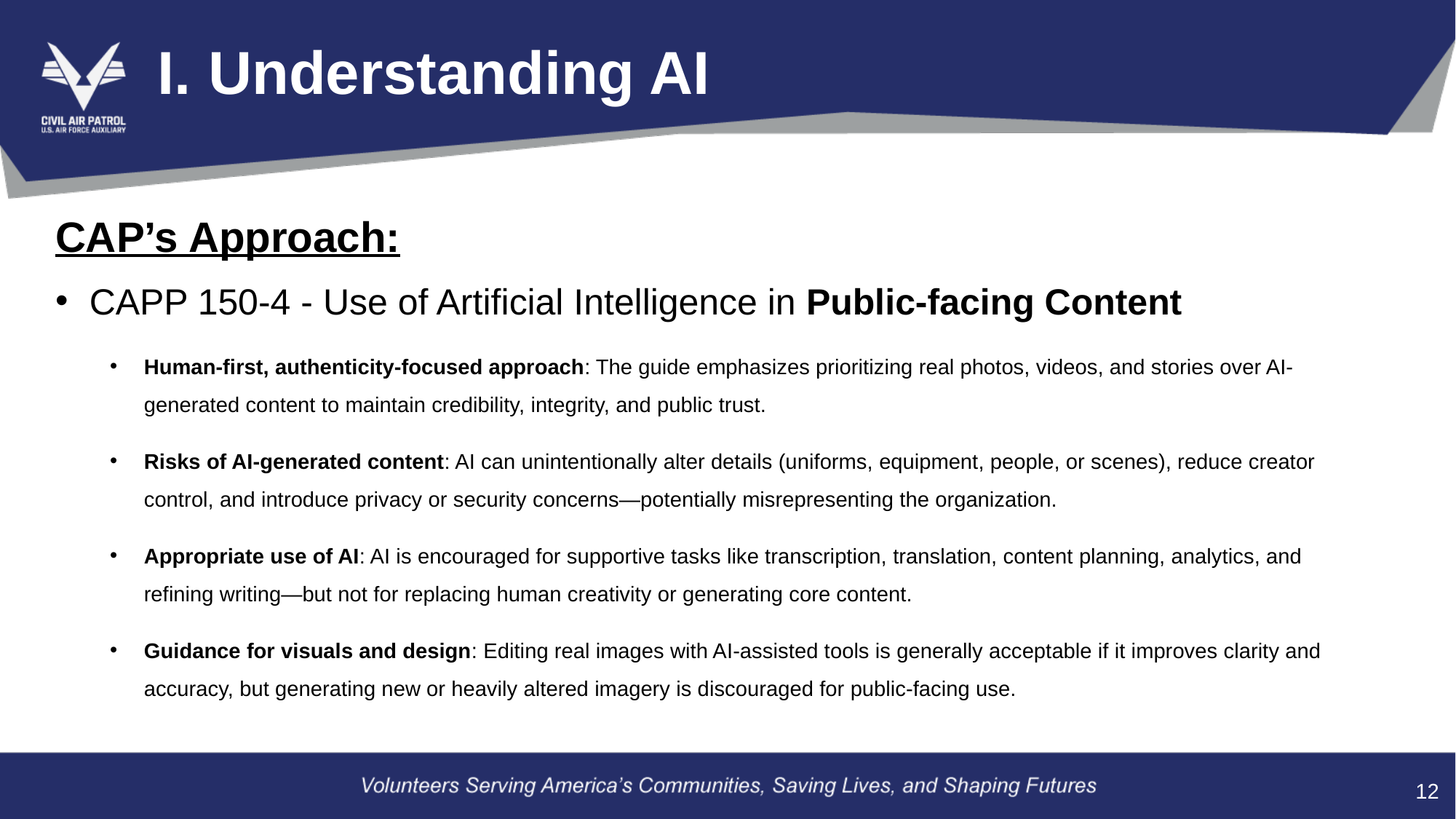

# I. Understanding AI
CAP’s Approach:
CAPP 150-4 - Use of Artificial Intelligence in Public-facing Content
Human-first, authenticity-focused approach: The guide emphasizes prioritizing real photos, videos, and stories over AI-generated content to maintain credibility, integrity, and public trust.
Risks of AI-generated content: AI can unintentionally alter details (uniforms, equipment, people, or scenes), reduce creator control, and introduce privacy or security concerns—potentially misrepresenting the organization.
Appropriate use of AI: AI is encouraged for supportive tasks like transcription, translation, content planning, analytics, and refining writing—but not for replacing human creativity or generating core content.
Guidance for visuals and design: Editing real images with AI-assisted tools is generally acceptable if it improves clarity and accuracy, but generating new or heavily altered imagery is discouraged for public-facing use.
12